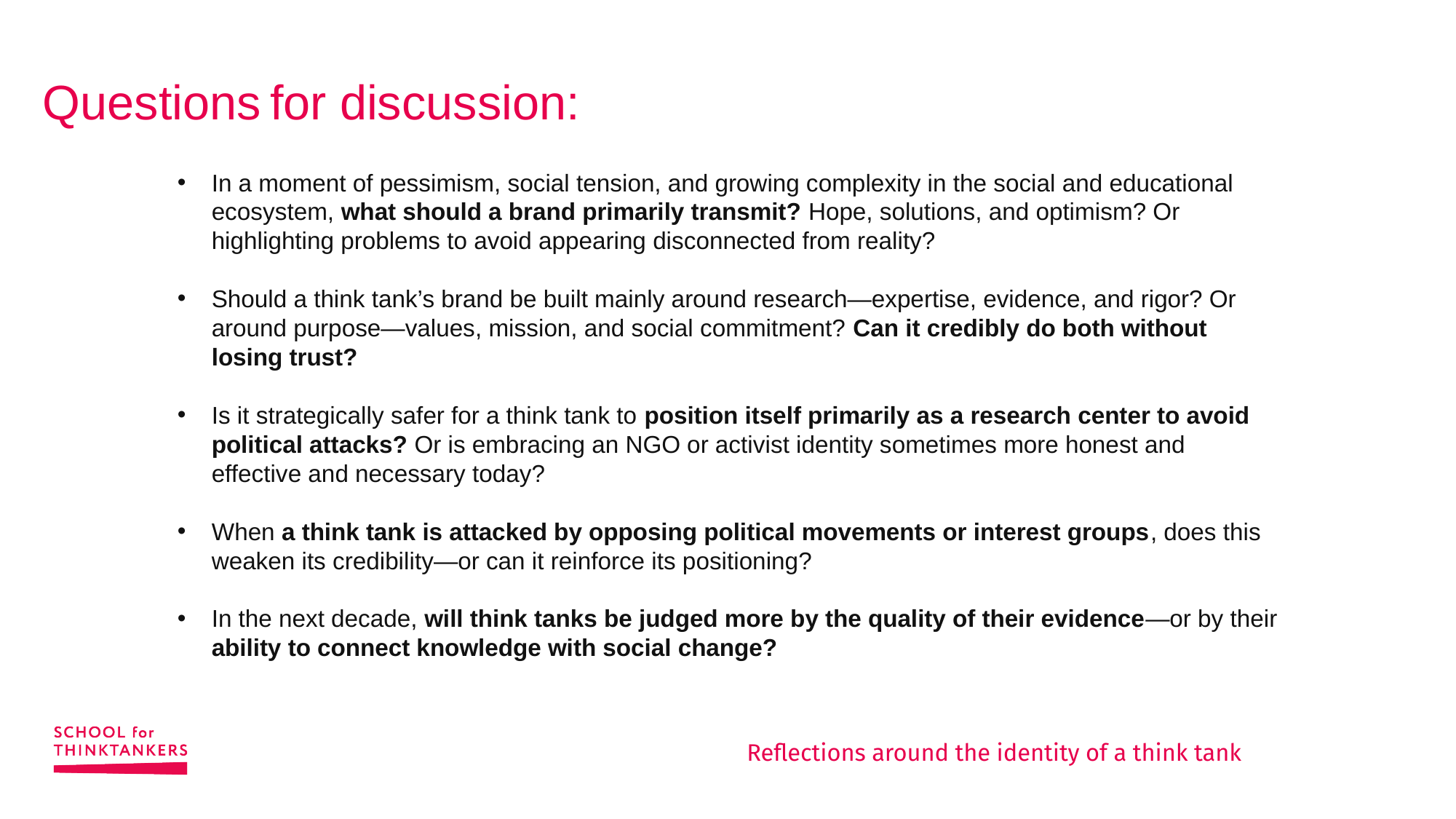

Questions for discussion:
In a moment of pessimism, social tension, and growing complexity in the social and educational ecosystem, what should a brand primarily transmit? Hope, solutions, and optimism? Or highlighting problems to avoid appearing disconnected from reality?

Should a think tank’s brand be built mainly around research—expertise, evidence, and rigor? Or around purpose—values, mission, and social commitment? Can it credibly do both without losing trust?

Is it strategically safer for a think tank to position itself primarily as a research center to avoid political attacks? Or is embracing an NGO or activist identity sometimes more honest and effective and necessary today?

When a think tank is attacked by opposing political movements or interest groups, does this weaken its credibility—or can it reinforce its positioning?

In the next decade, will think tanks be judged more by the quality of their evidence—or by their ability to connect knowledge with social change?
Reflections around the identity of a think tank